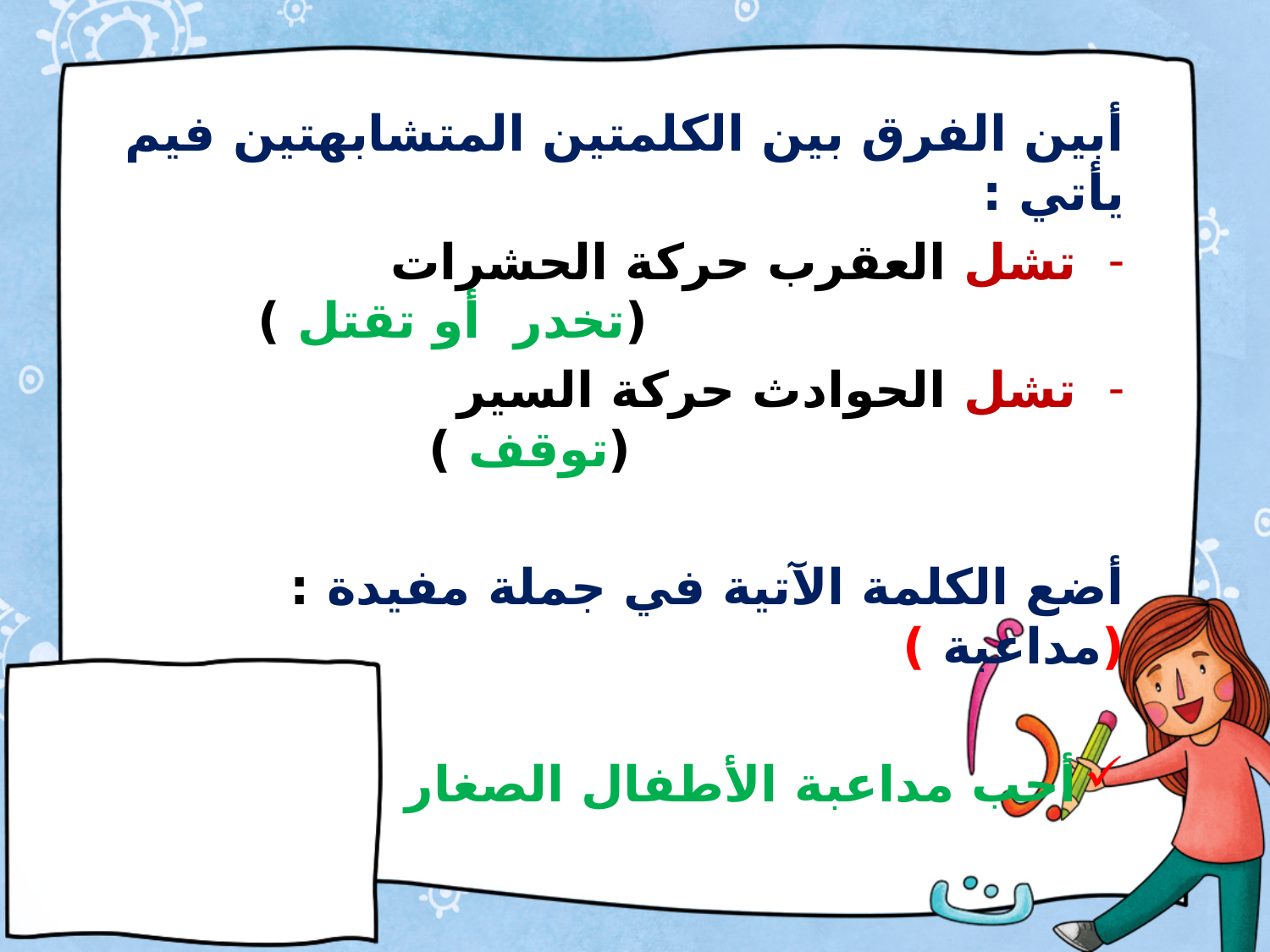

#
أبين الفرق بين الكلمتين المتشابهتين فيم يأتي :
تشل العقرب حركة الحشرات                                             (تخدر  أو تقتل )
تشل الحوادث حركة السير                                                  (توقف )

أضع الكلمة الآتية في جملة مفيدة :     (مداعبة )

أحب مداعبة الأطفال الصغار